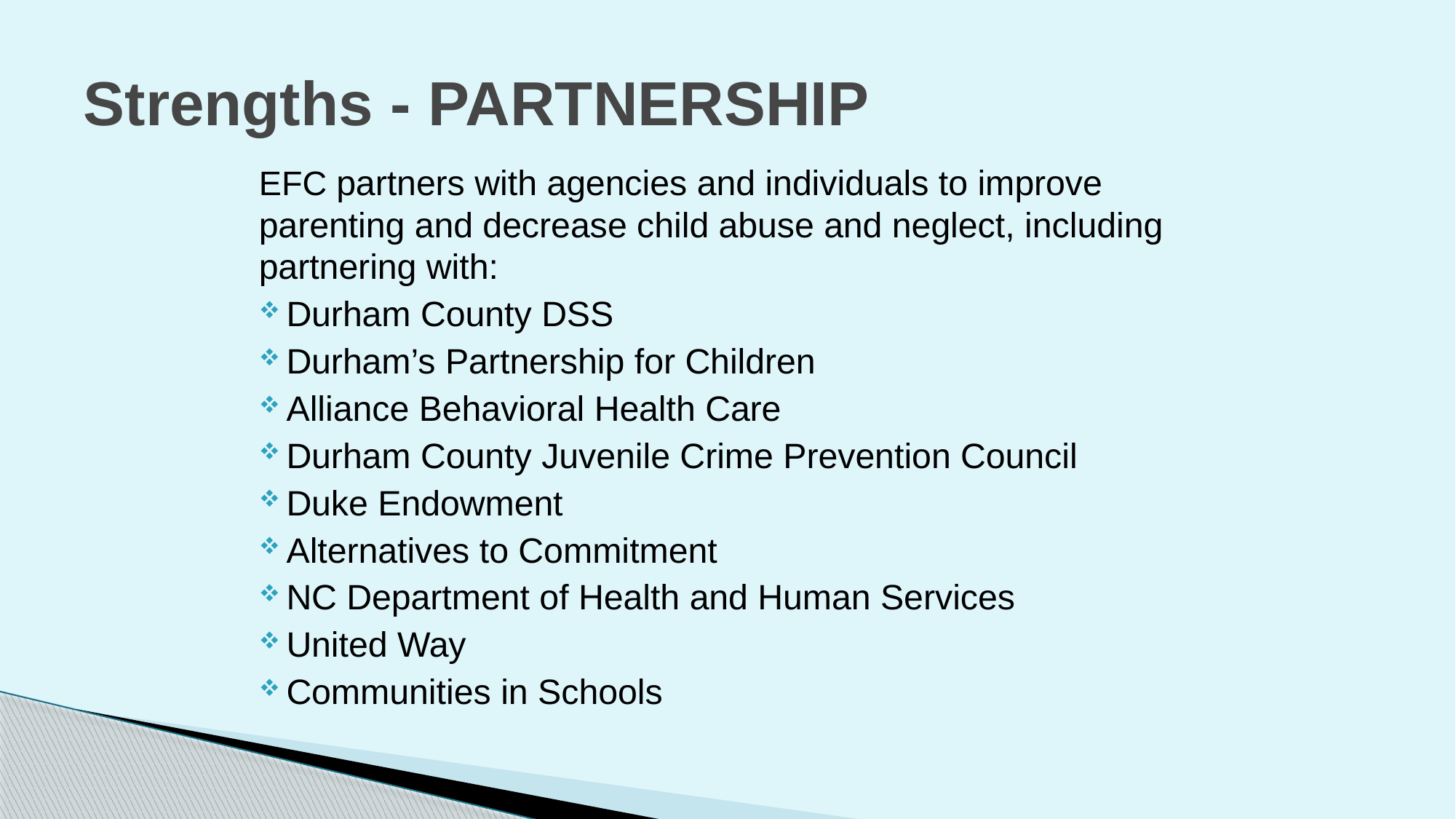

# Strengths - PARTNERSHIP
EFC partners with agencies and individuals to improve parenting and decrease child abuse and neglect, including partnering with:
Durham County DSS
Durham’s Partnership for Children
Alliance Behavioral Health Care
Durham County Juvenile Crime Prevention Council
Duke Endowment
Alternatives to Commitment
NC Department of Health and Human Services
United Way
Communities in Schools